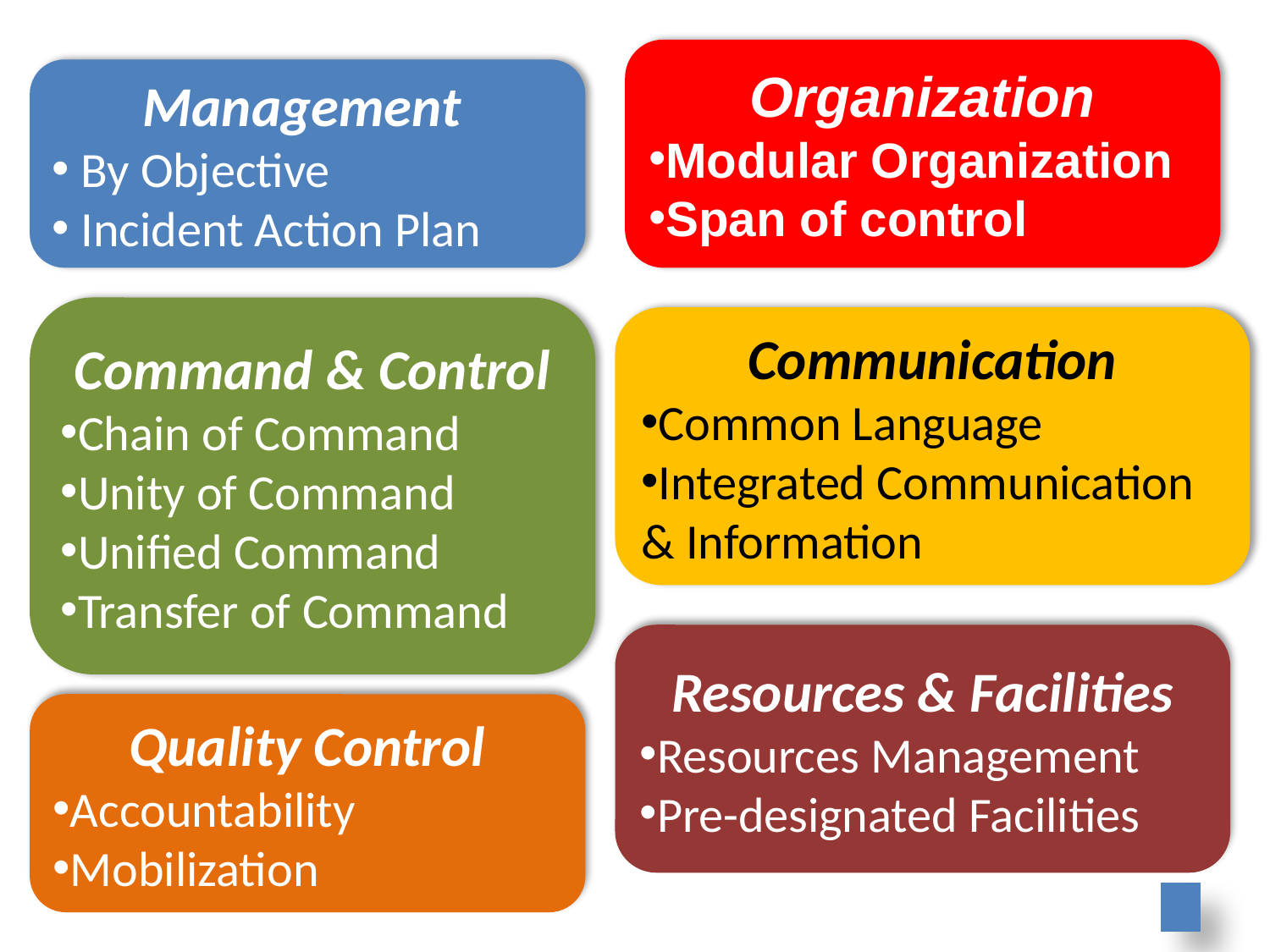

Organization
Modular Organization
Span of control
Management
 By Objective
 Incident Action Plan
Command & Control
Chain of Command
Unity of Command
Unified Command
Transfer of Command
Communication
Common Language
Integrated Communication & Information
Resources & Facilities
Resources Management
Pre-designated Facilities
Quality Control
Accountability
Mobilization